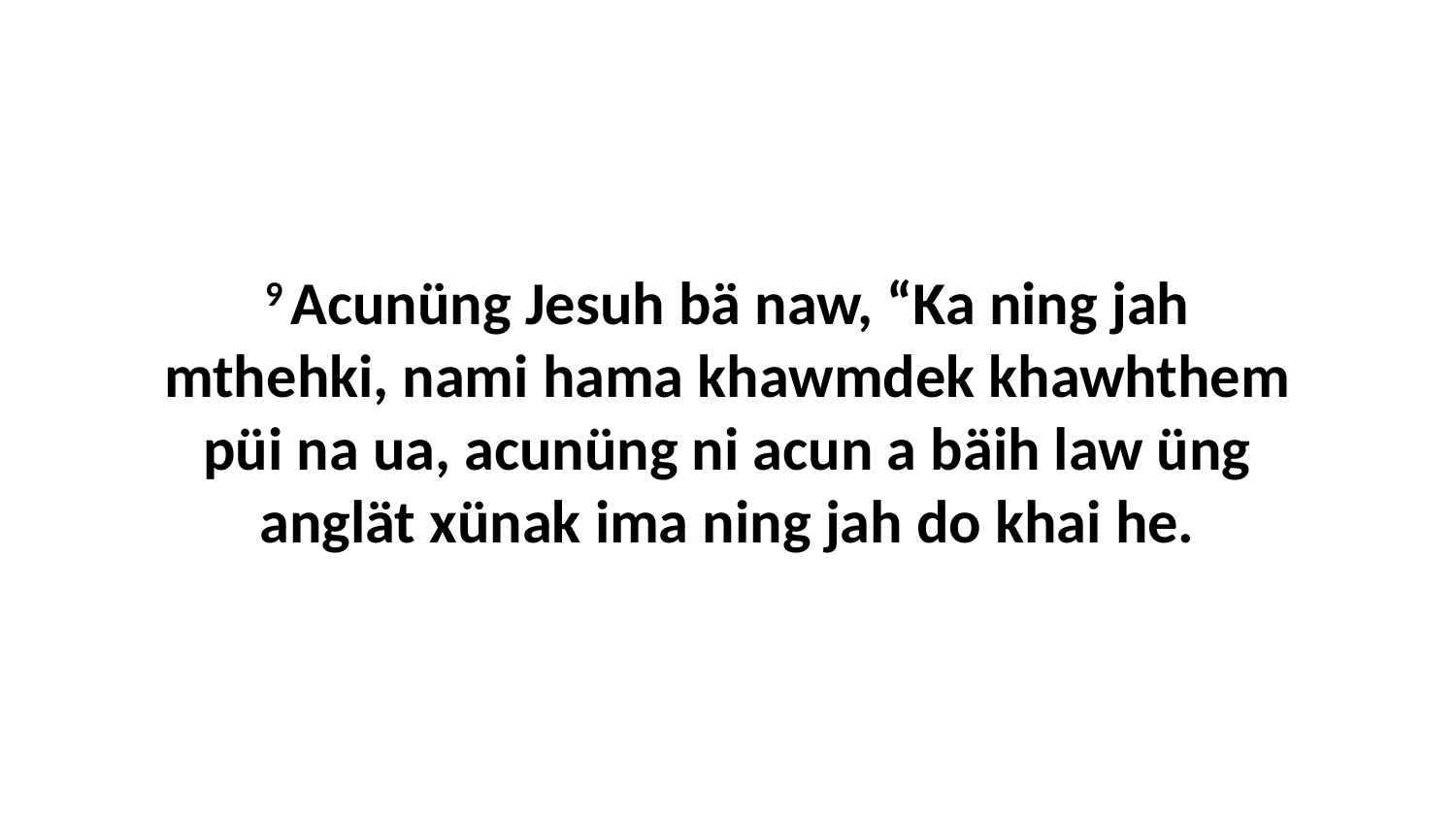

9 Acunüng Jesuh bä naw, “Ka ning jah mthehki, nami hama khawmdek khawhthem püi na ua, acunüng ni acun a bäih law üng anglät xünak ima ning jah do khai he.